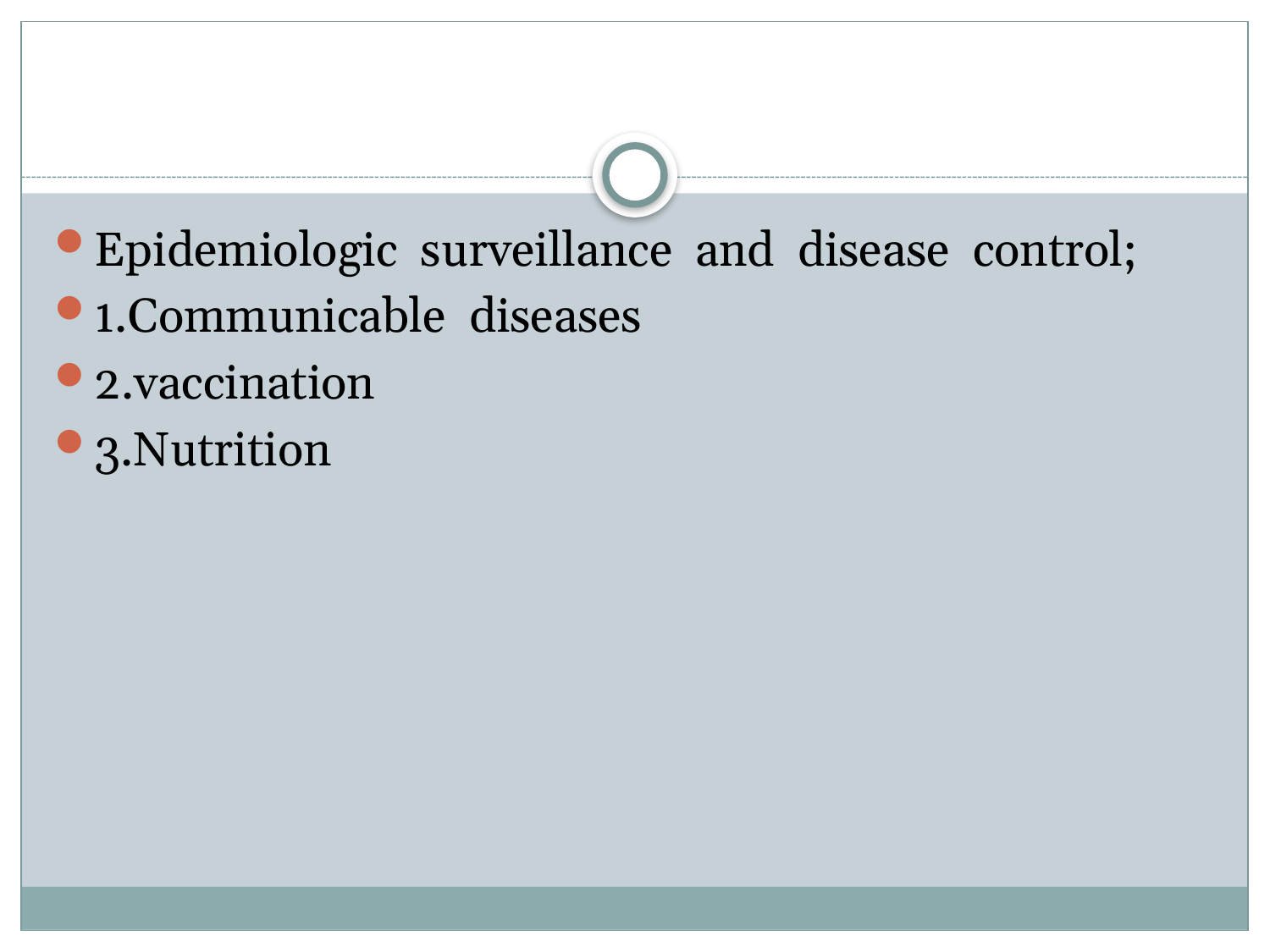

#
Epidemiologic  surveillance  and  disease  control;
1.Communicable  diseases
2.vaccination
3.Nutrition